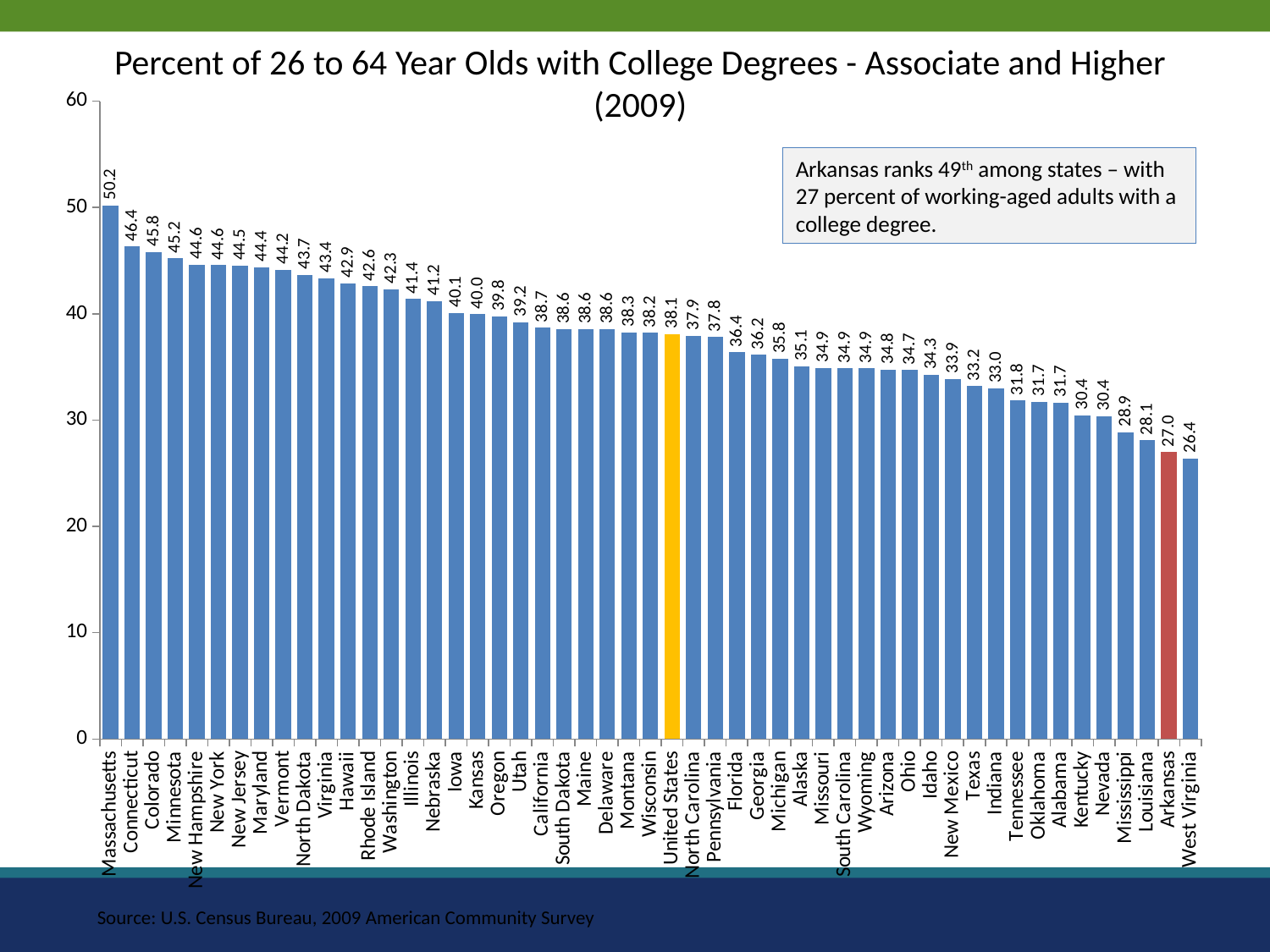

Percent of 26 to 64 Year Olds with College Degrees - Associate and Higher (2009)

### Chart

| Category |  |
|---|---|
| Massachusetts | 50.197834716267295 |
| Connecticut | 46.35168197829901 |
| Colorado | 45.825709467943874 |
| Minnesota | 45.22317911804731 |
| New Hampshire | 44.640063840156614 |
| New York | 44.57807799804095 |
| New Jersey | 44.52654339649411 |
| Maryland | 44.39865014294668 |
| Vermont | 44.16014753561974 |
| North Dakota | 43.671344960678255 |
| Virginia | 43.360293794328456 |
| Hawaii | 42.88889369026768 |
| Rhode Island | 42.60395437235381 |
| Washington | 42.321207998105336 |
| Illinois | 41.40412254837551 |
| Nebraska | 41.22235929489842 |
| Iowa | 40.10439717789175 |
| Kansas | 39.979897921952876 |
| Oregon | 39.75349372510176 |
| Utah | 39.22891227305967 |
| California | 38.71533801472802 |
| South Dakota | 38.56171875960219 |
| Maine | 38.55963740988 |
| Delaware | 38.55481759430287 |
| Montana | 38.26286871536445 |
| Wisconsin | 38.21114130117896 |
| United States | 38.11379843244252 |
| North Carolina | 37.94052027675694 |
| Pennsylvania | 37.82671043437252 |
| Florida | 36.39822582407231 |
| Georgia | 36.152088512720205 |
| Michigan | 35.76906542322983 |
| Alaska | 35.05662715730309 |
| Missouri | 34.90915102507306 |
| South Carolina | 34.86215484551531 |
| Wyoming | 34.854854993291994 |
| Arizona | 34.75711828394599 |
| Ohio | 34.724426871699876 |
| Idaho | 34.274740519987674 |
| New Mexico | 33.883149054437794 |
| Texas | 33.19373496820153 |
| Indiana | 32.978420908605514 |
| Tennessee | 31.83829824281382 |
| Oklahoma | 31.74231206290449 |
| Alabama | 31.65582730966673 |
| Kentucky | 30.44505004120071 |
| Nevada | 30.36806816447099 |
| Mississippi | 28.868164419589988 |
| Louisiana | 28.09479524948243 |
| Arkansas | 26.99975592289309 |
| West Virginia | 26.396630744456832 |
Arkansas ranks 49th among states – with 27 percent of working-aged adults with a college degree.
Source: U.S. Census Bureau, 2009 American Community Survey